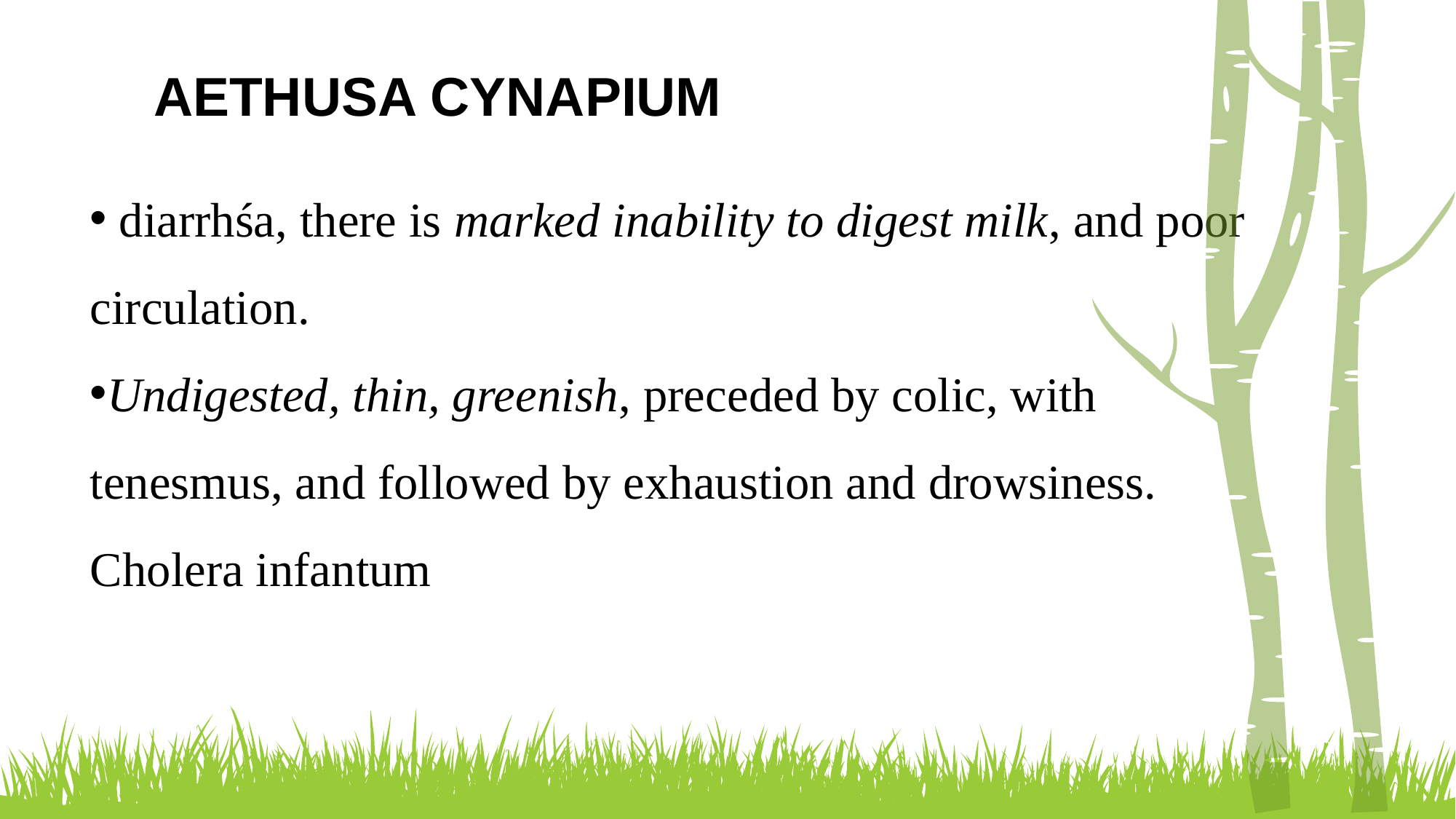

AETHUSA CYNAPIUM
 diarrhśa, there is marked inability to digest milk, and poor circulation.
Undigested, thin, greenish, preceded by colic, with tenesmus, and followed by exhaustion and drowsiness. Cholera infantum